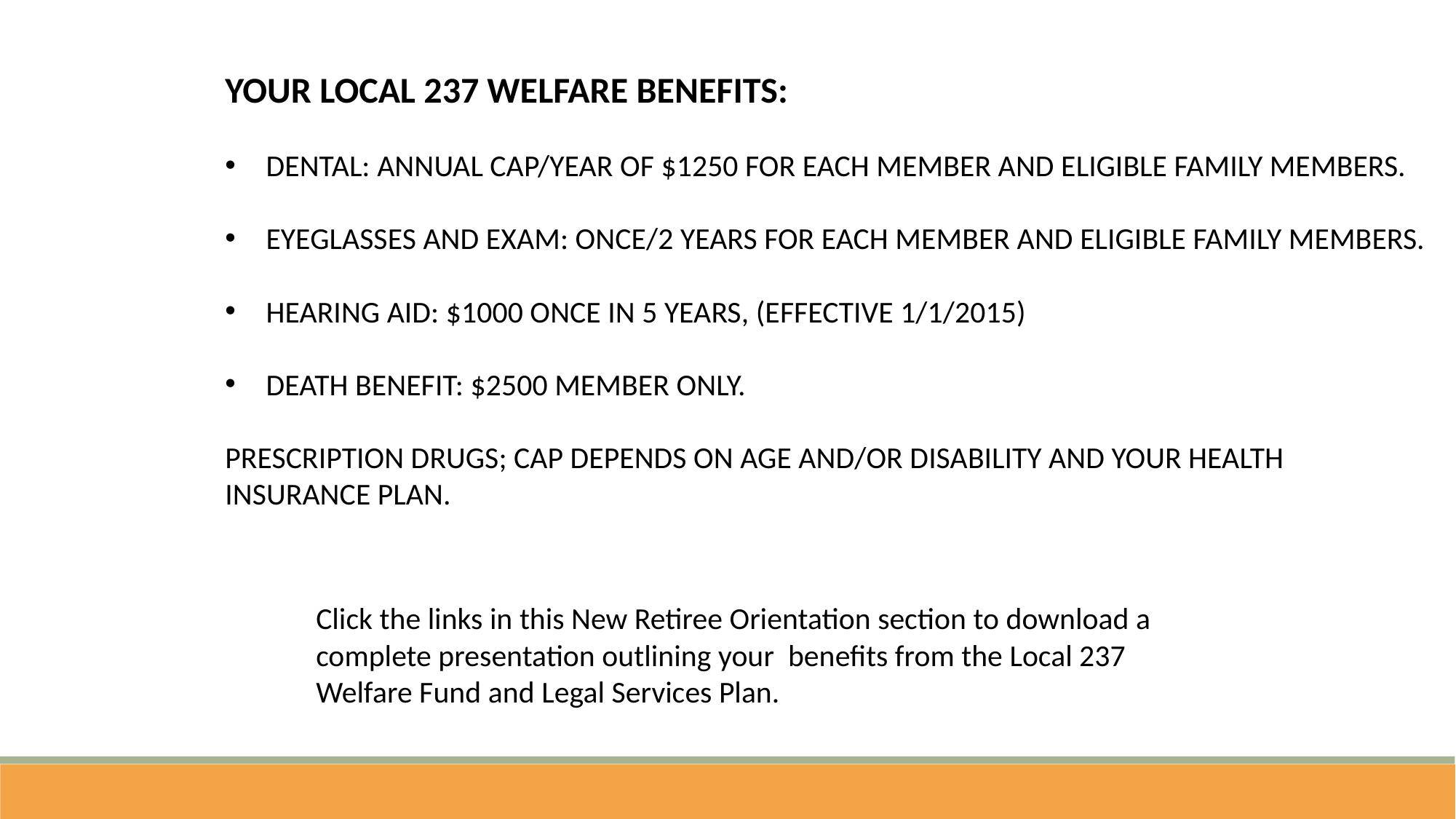

YOUR LOCAL 237 WELFARE BENEFITS:

DENTAL: ANNUAL CAP/YEAR OF $1250 FOR EACH MEMBER AND ELIGIBLE FAMILY MEMBERS.

EYEGLASSES AND EXAM: ONCE/2 YEARS FOR EACH MEMBER AND ELIGIBLE FAMILY MEMBERS.

HEARING AID: $1000 ONCE IN 5 YEARS, (EFFECTIVE 1/1/2015)

DEATH BENEFIT: $2500 MEMBER ONLY.

PRESCRIPTION DRUGS; CAP DEPENDS ON AGE AND/OR DISABILITY AND YOUR HEALTH INSURANCE PLAN.

Click the links in this New Retiree Orientation section to download a complete presentation outlining your  benefits from the Local 237 Welfare Fund and Legal Services Plan.